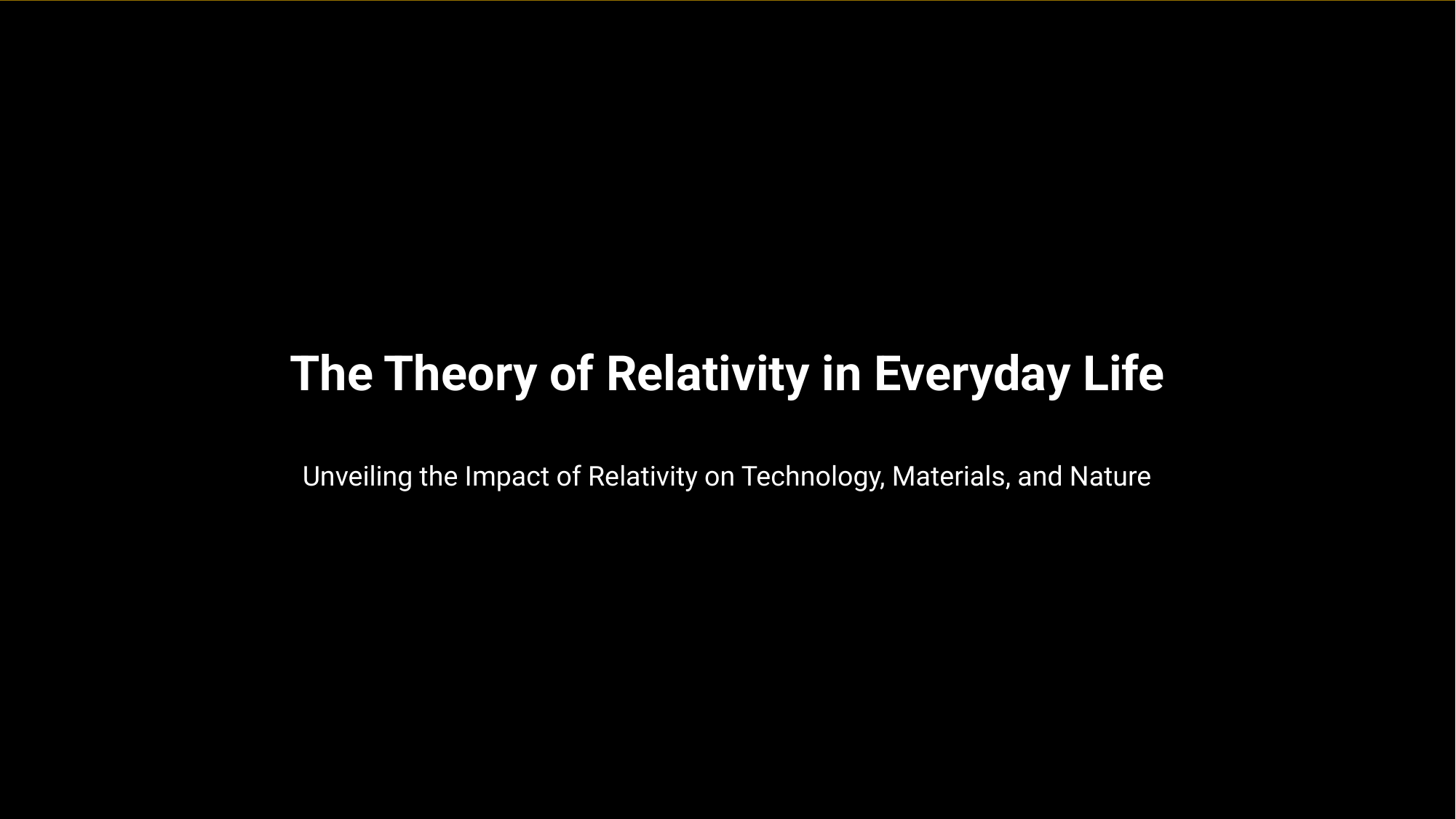

The Theory of Relativity in Everyday Life
Unveiling the Impact of Relativity on Technology, Materials, and Nature